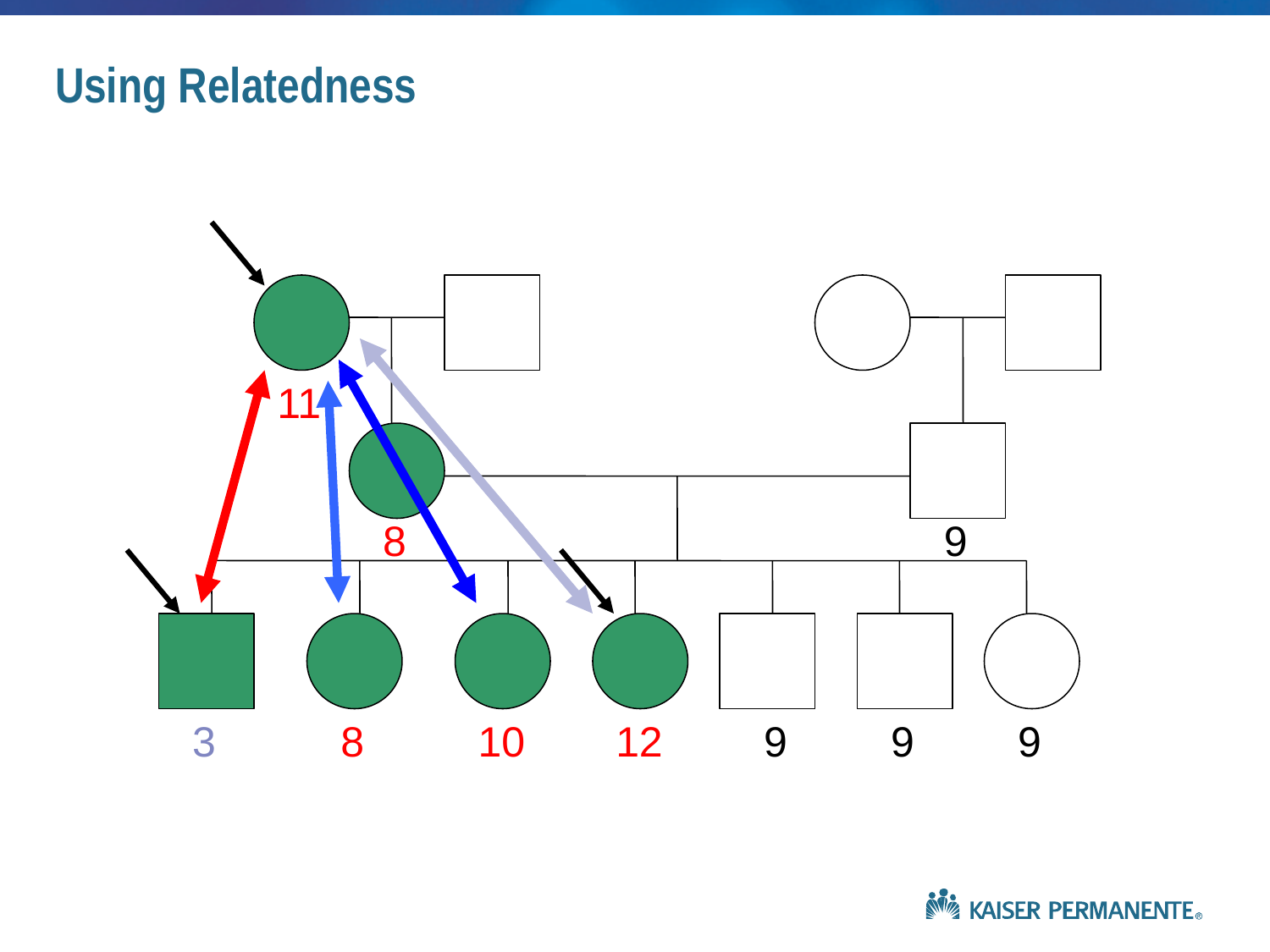

Using Relatedness

11

8
9

3
8
10
12
9
9
9